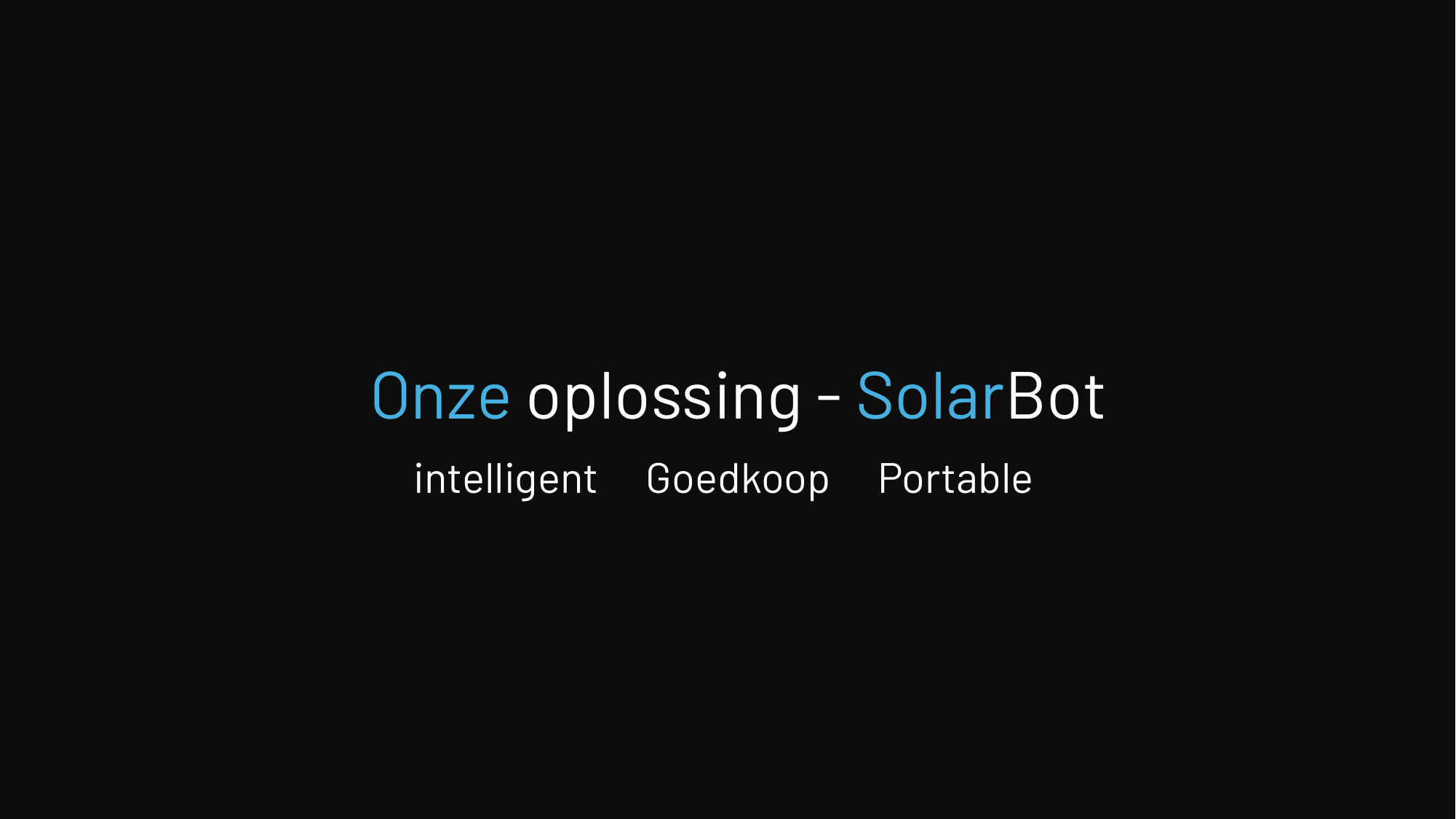

# Onze oplossing - SolarBot
intelligent
Goedkoop
Portable